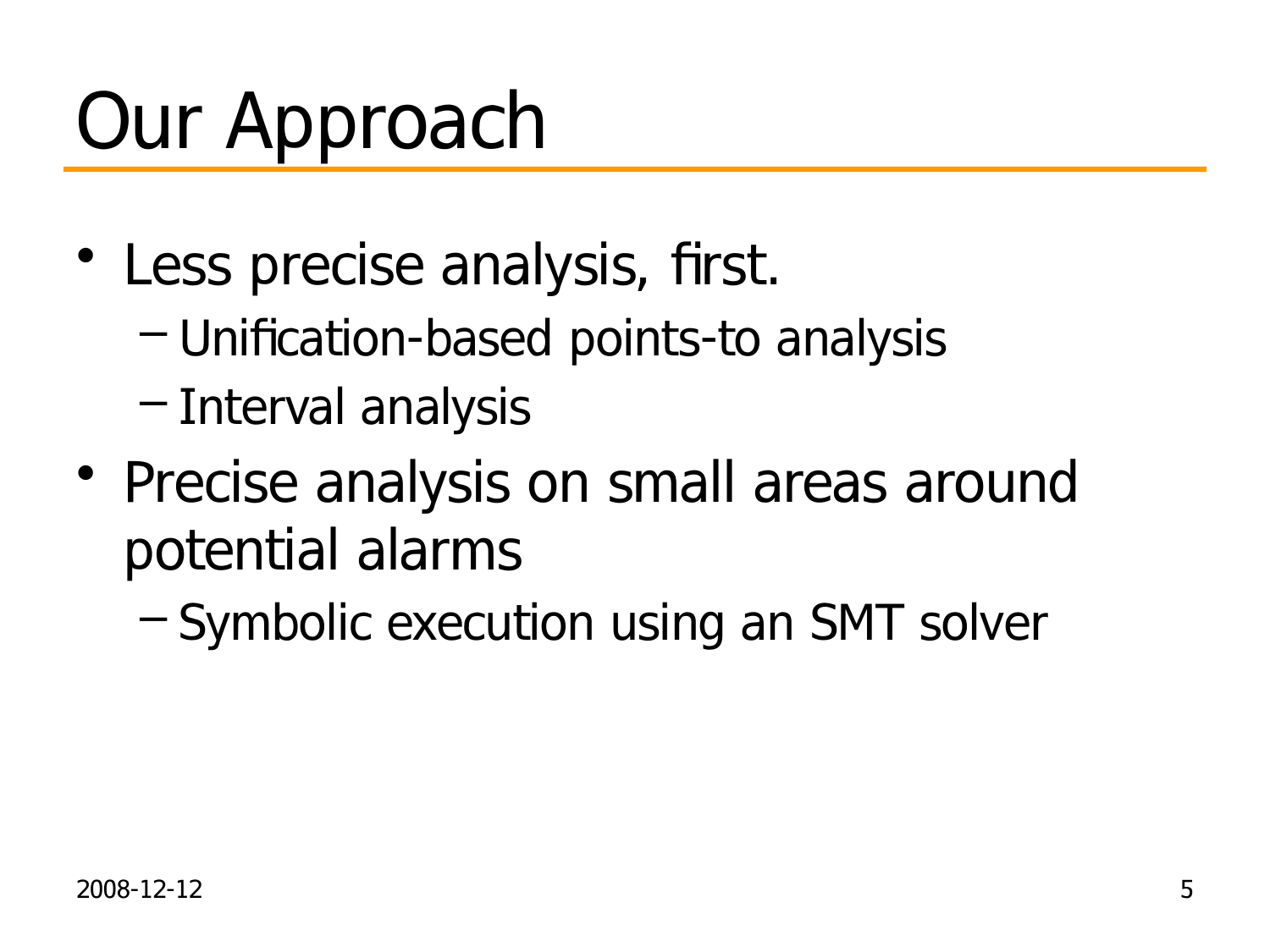

# Our Approach
Less precise analysis, first.
Unification-based points-to analysis
Interval analysis
Precise analysis on small areas around potential alarms
Symbolic execution using an SMT solver

2008-12-12
5